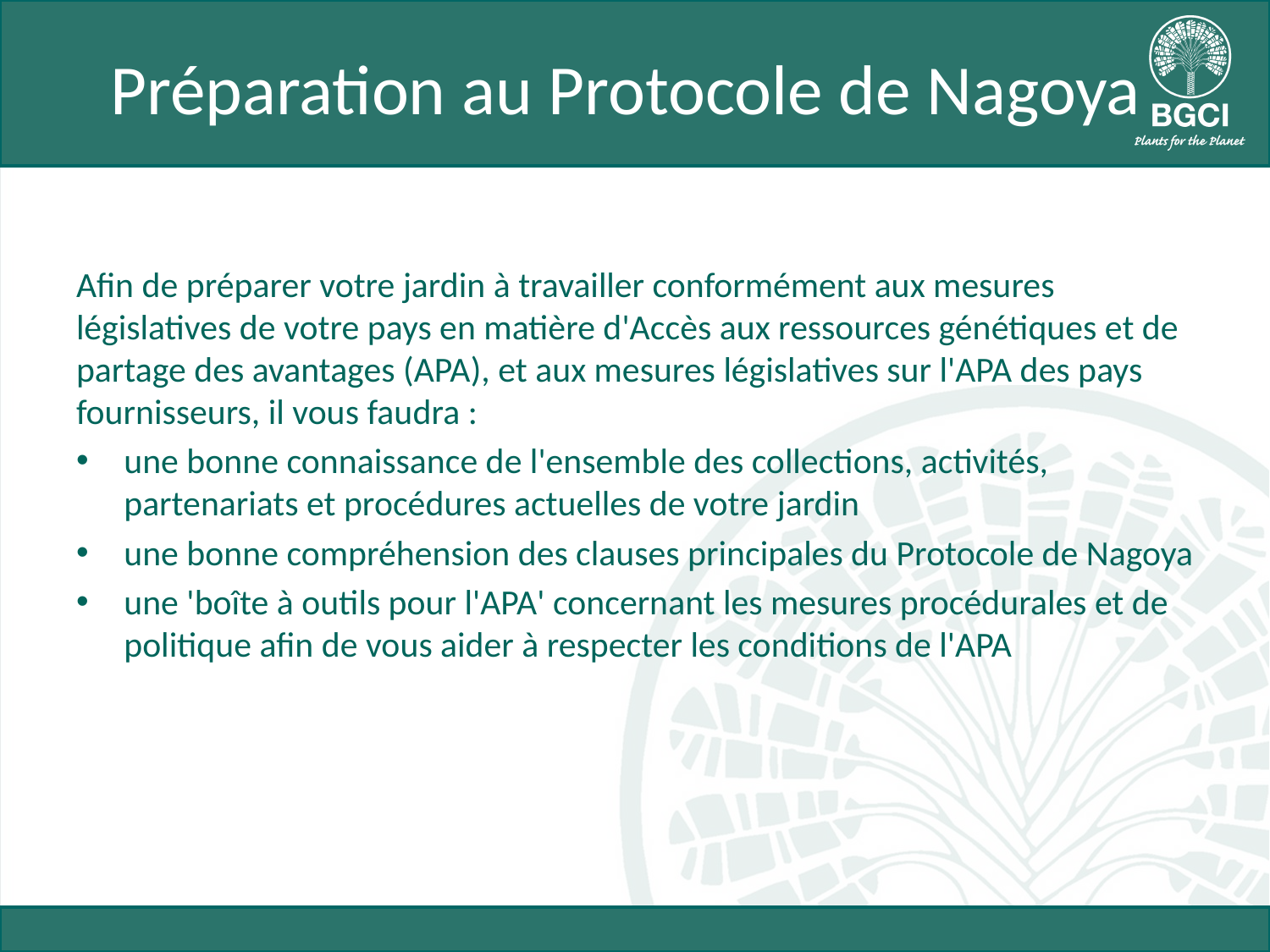

# Préparation au Protocole de Nagoya

Afin de préparer votre jardin à travailler conformément aux mesures législatives de votre pays en matière d'Accès aux ressources génétiques et de partage des avantages (APA), et aux mesures législatives sur l'APA des pays fournisseurs, il vous faudra :
une bonne connaissance de l'ensemble des collections, activités, partenariats et procédures actuelles de votre jardin
une bonne compréhension des clauses principales du Protocole de Nagoya
une 'boîte à outils pour l'APA' concernant les mesures procédurales et de politique afin de vous aider à respecter les conditions de l'APA